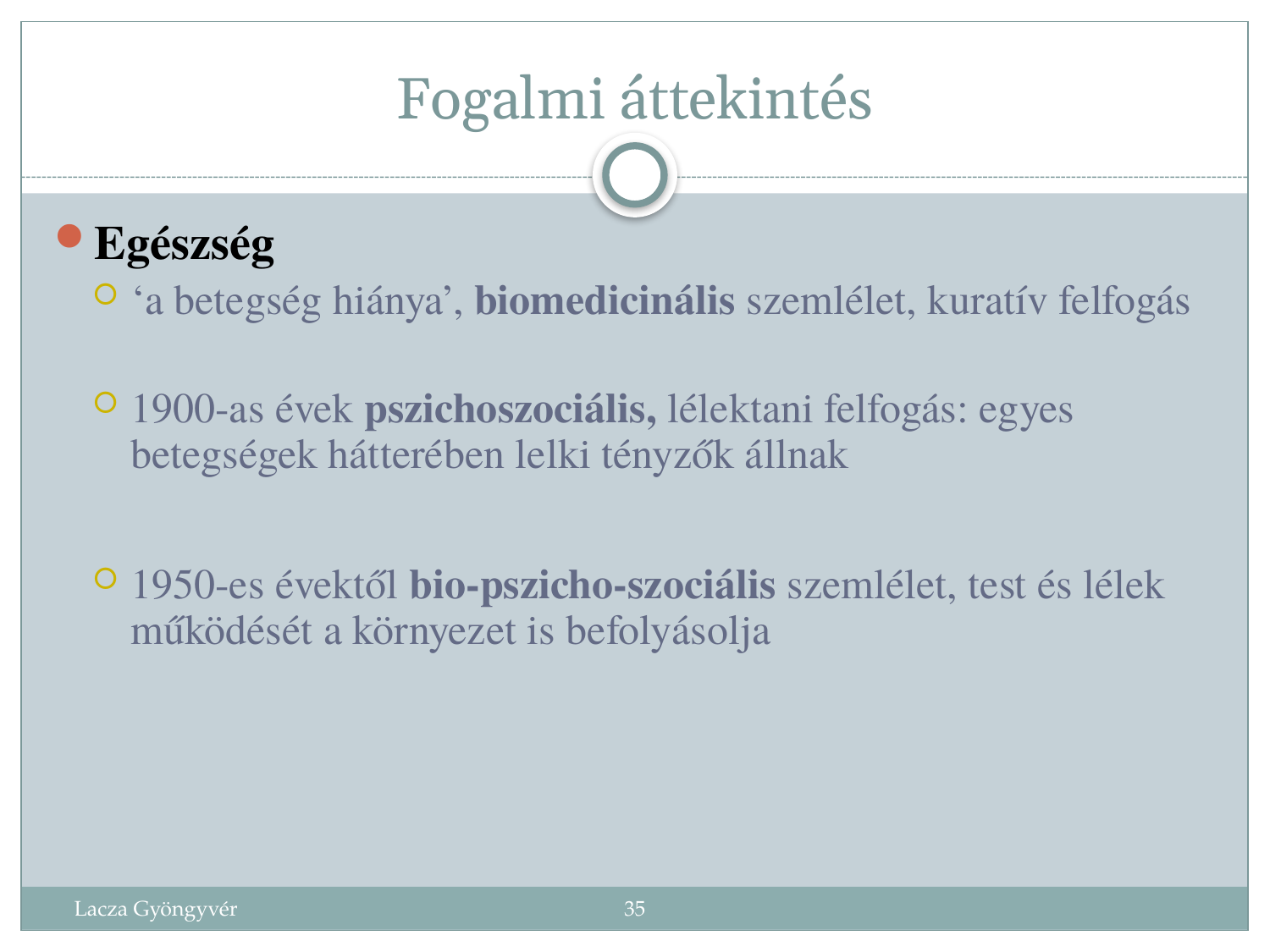

# Fogalmi áttekintés
Egészség
‘a betegség hiánya’, biomedicinális szemlélet, kuratív felfogás

1900-as évek pszichoszociális, lélektani felfogás: egyes betegségek hátterében lelki tényzők állnak

1950-es évektől bio-pszicho-szociális szemlélet, test és lélek működését a környezet is befolyásolja
Lacza Gyöngyvér
35